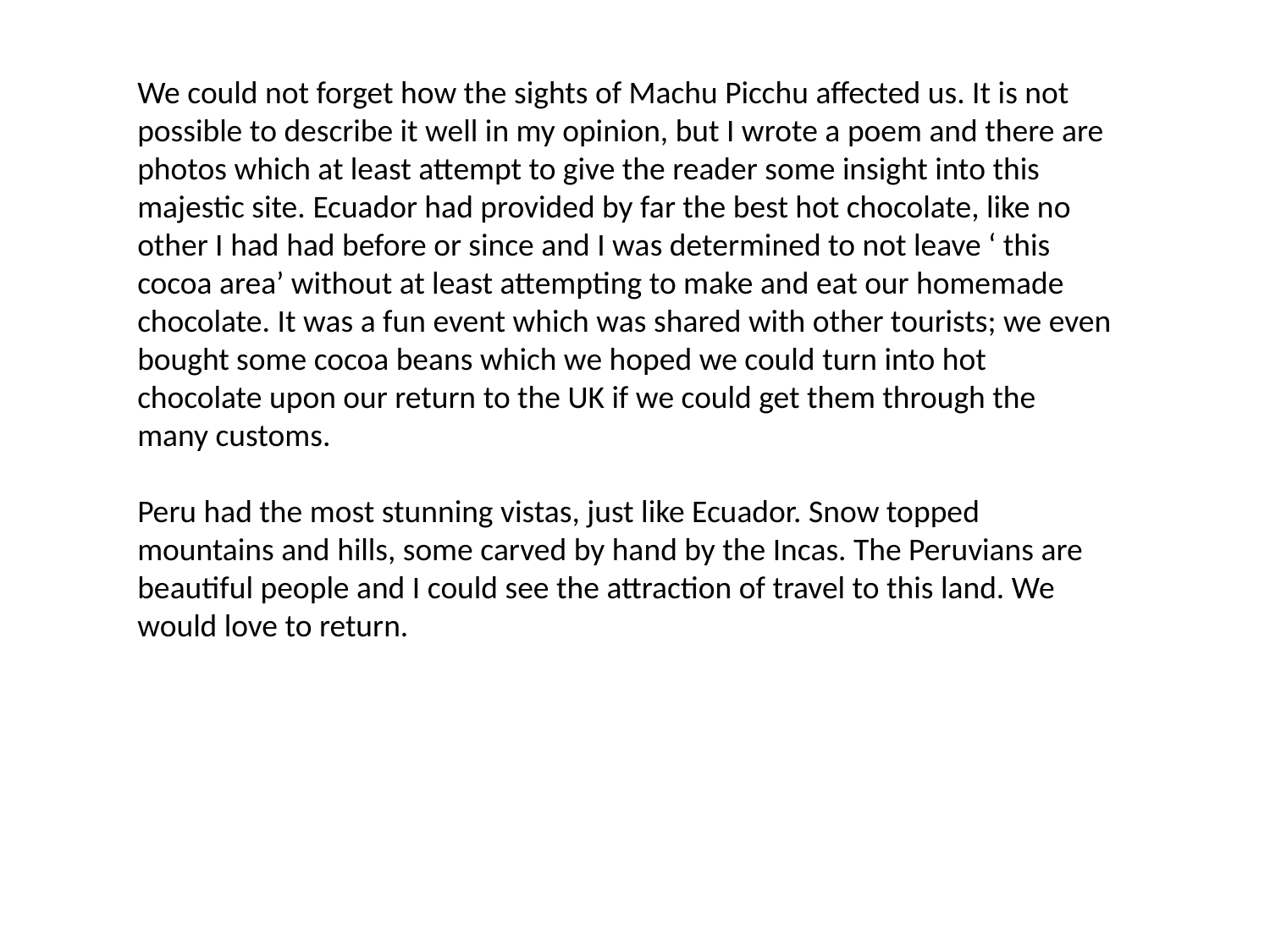

We could not forget how the sights of Machu Picchu affected us. It is not possible to describe it well in my opinion, but I wrote a poem and there are photos which at least attempt to give the reader some insight into this majestic site. Ecuador had provided by far the best hot chocolate, like no other I had had before or since and I was determined to not leave ‘ this cocoa area’ without at least attempting to make and eat our homemade chocolate. It was a fun event which was shared with other tourists; we even bought some cocoa beans which we hoped we could turn into hot chocolate upon our return to the UK if we could get them through the many customs.

Peru had the most stunning vistas, just like Ecuador. Snow topped mountains and hills, some carved by hand by the Incas. The Peruvians are beautiful people and I could see the attraction of travel to this land. We would love to return.